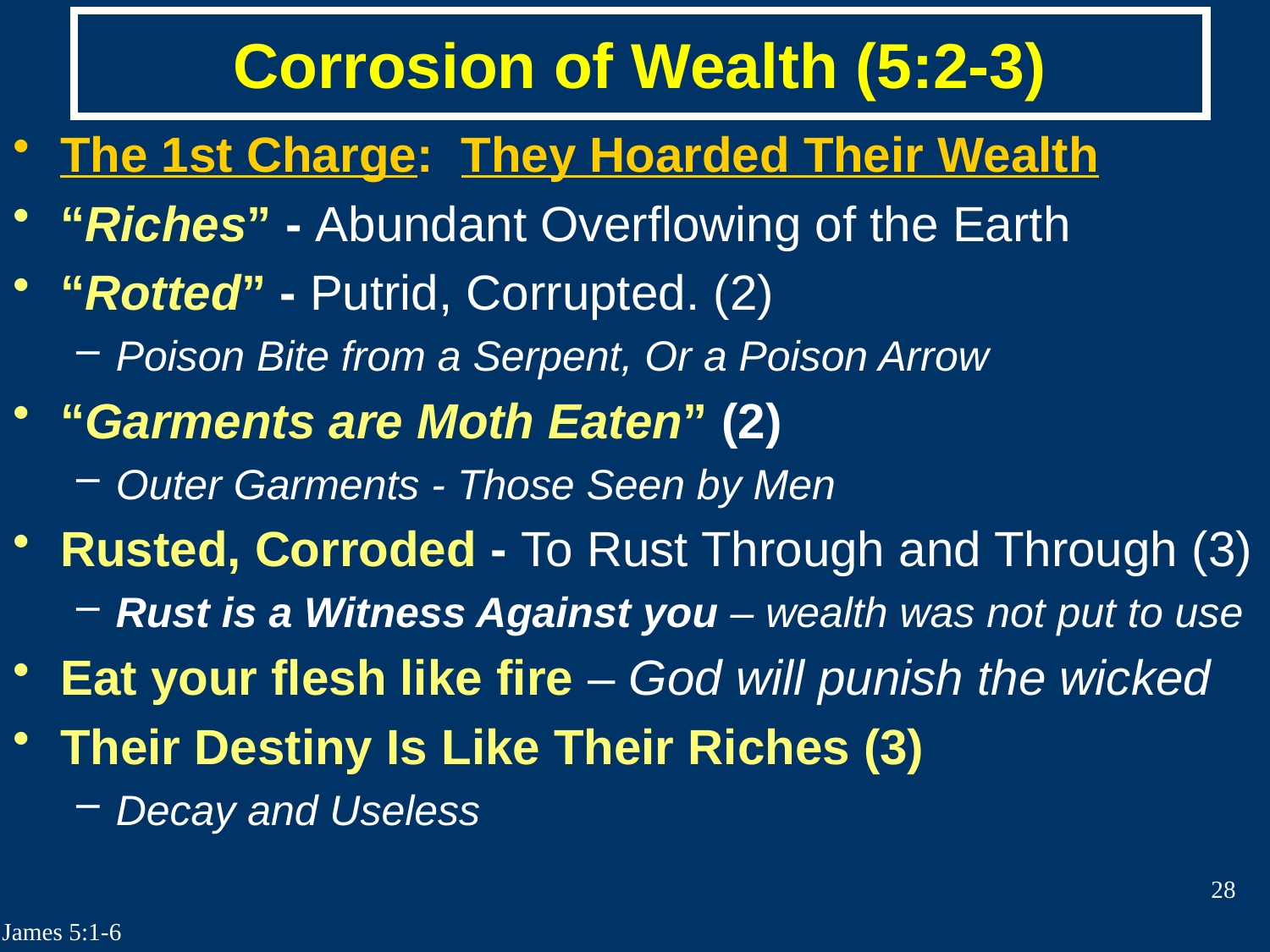

# Corrosion of Wealth (5:2-3)
The 1st Charge:  They Hoarded Their Wealth
“Riches” - Abundant Overflowing of the Earth
“Rotted” - Putrid, Corrupted. (2)
Poison Bite from a Serpent, Or a Poison Arrow
“Garments are Moth Eaten” (2)
Outer Garments - Those Seen by Men
Rusted, Corroded - To Rust Through and Through (3)
Rust is a Witness Against you – wealth was not put to use
Eat your flesh like fire – God will punish the wicked
Their Destiny Is Like Their Riches (3)
Decay and Useless
28
James 5:1-6